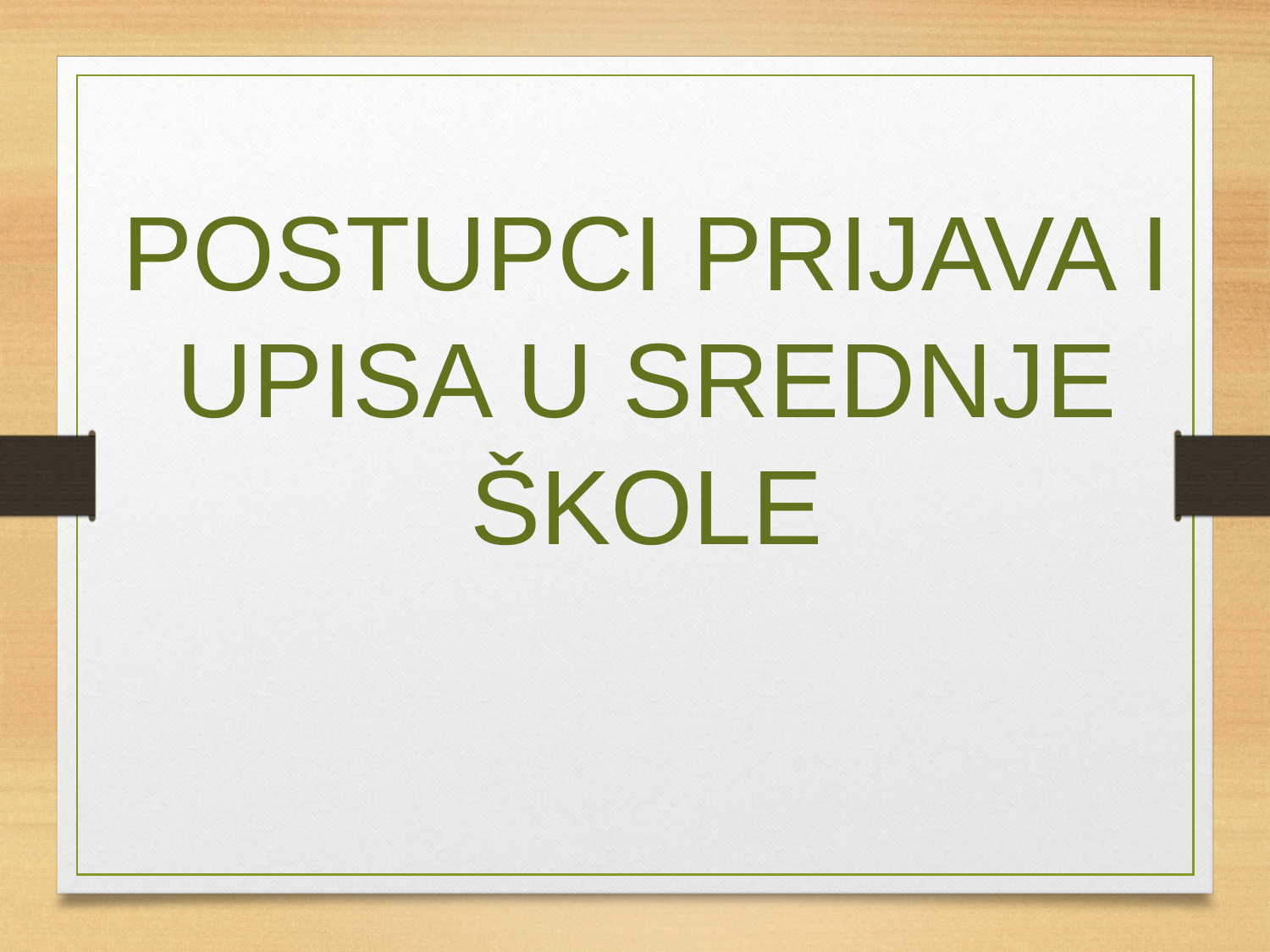

POSTUPCI PRIJAVA I UPISA U SREDNJE ŠKOLE